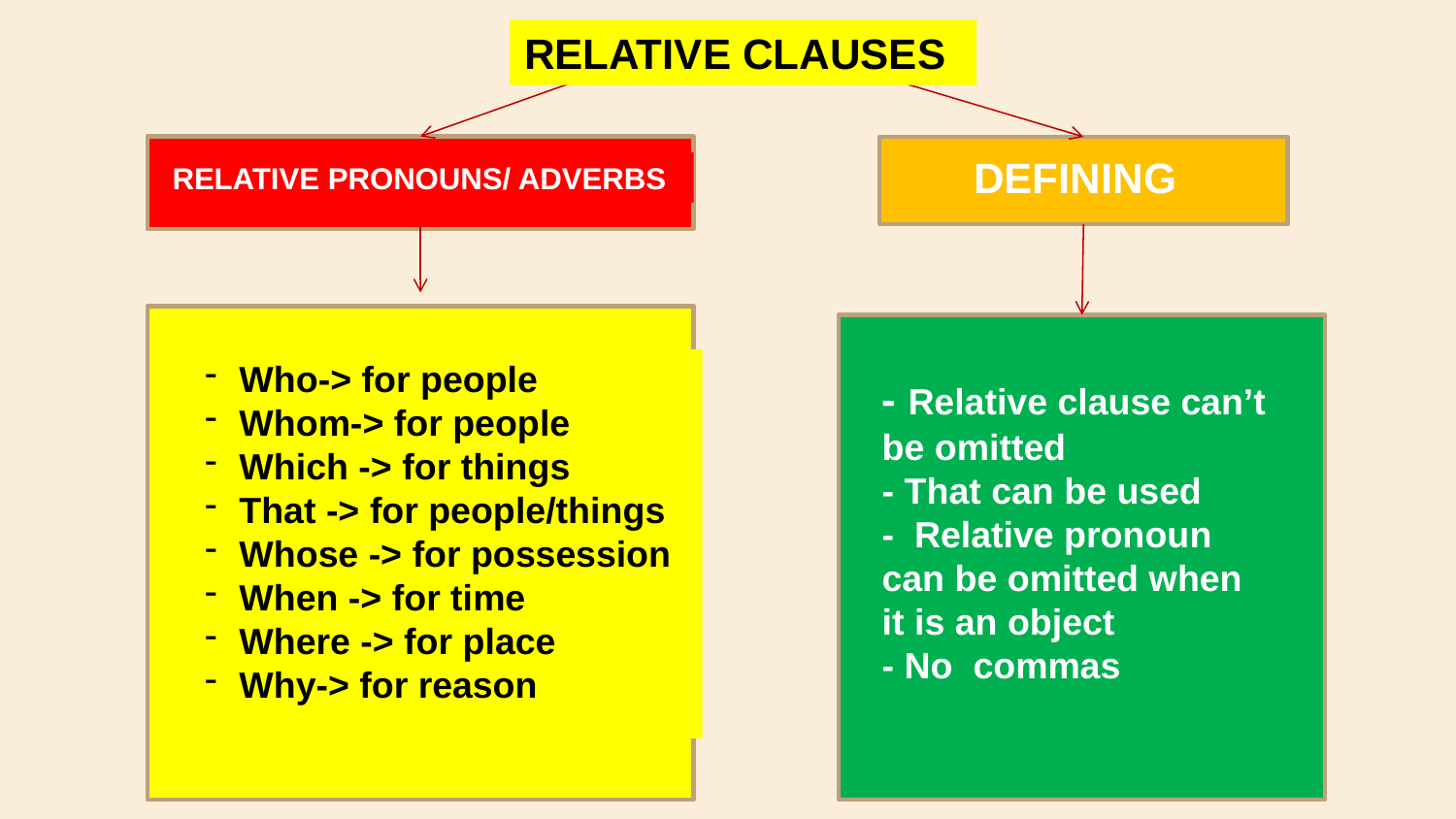

RELATIVE CLAUSES

DEFINING
RELATIVE PRONOUNS/ ADVERBS

Who-> for people
Whom-> for people
Which -> for things
That -> for people/things
Whose -> for possession
When -> for time
Where -> for place
Why-> for reason

- Relative clause can’t be omitted
- That can be used
-  Relative pronoun can be omitted when it is an object
- No  commas